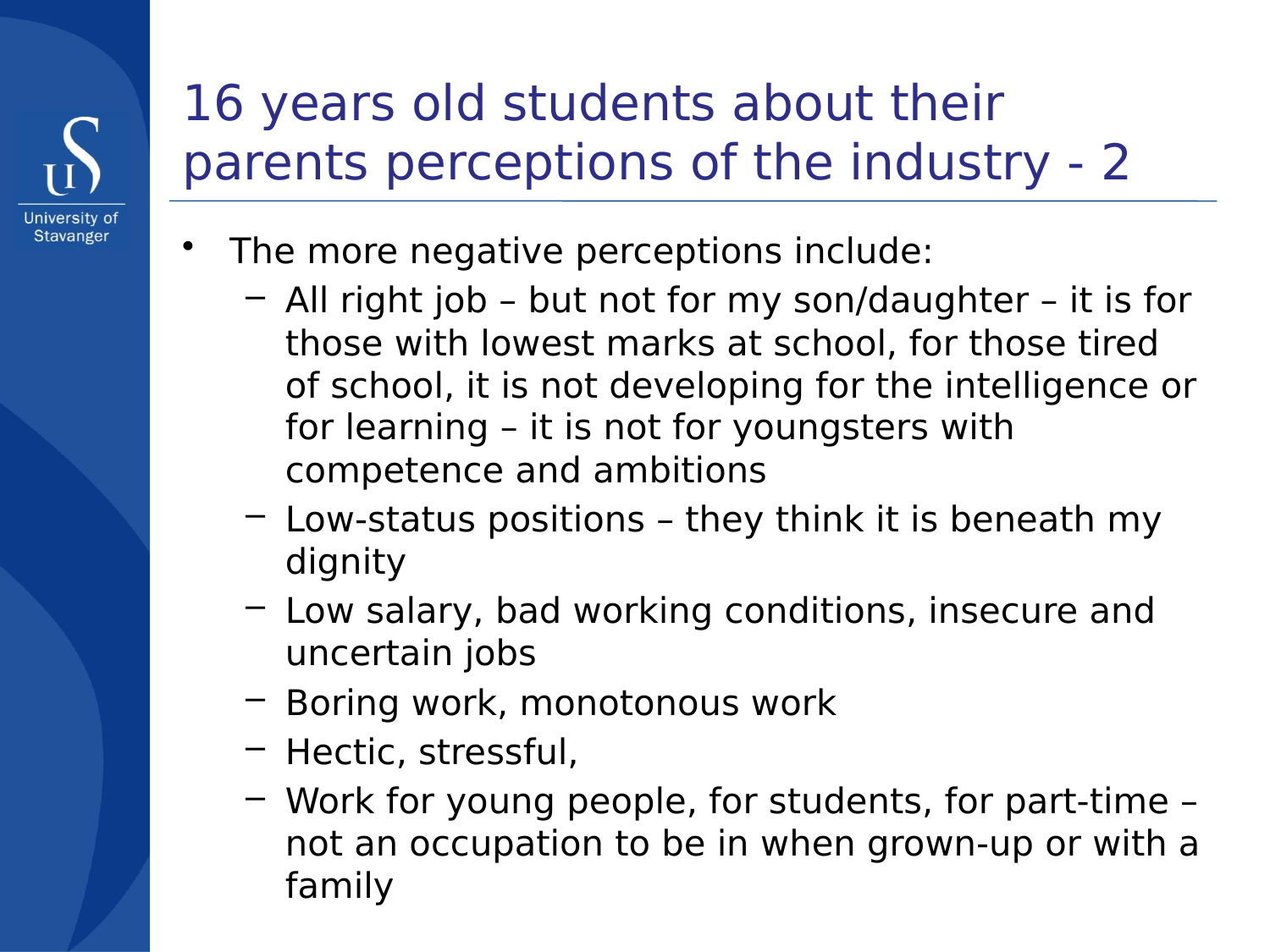

# 16 years old students about their parents perceptions of the industry - 2
The more negative perceptions include:
All right job – but not for my son/daughter – it is for those with lowest marks at school, for those tired of school, it is not developing for the intelligence or for learning – it is not for youngsters with competence and ambitions
Low-status positions – they think it is beneath my dignity
Low salary, bad working conditions, insecure and uncertain jobs
Boring work, monotonous work
Hectic, stressful,
Work for young people, for students, for part-time – not an occupation to be in when grown-up or with a family